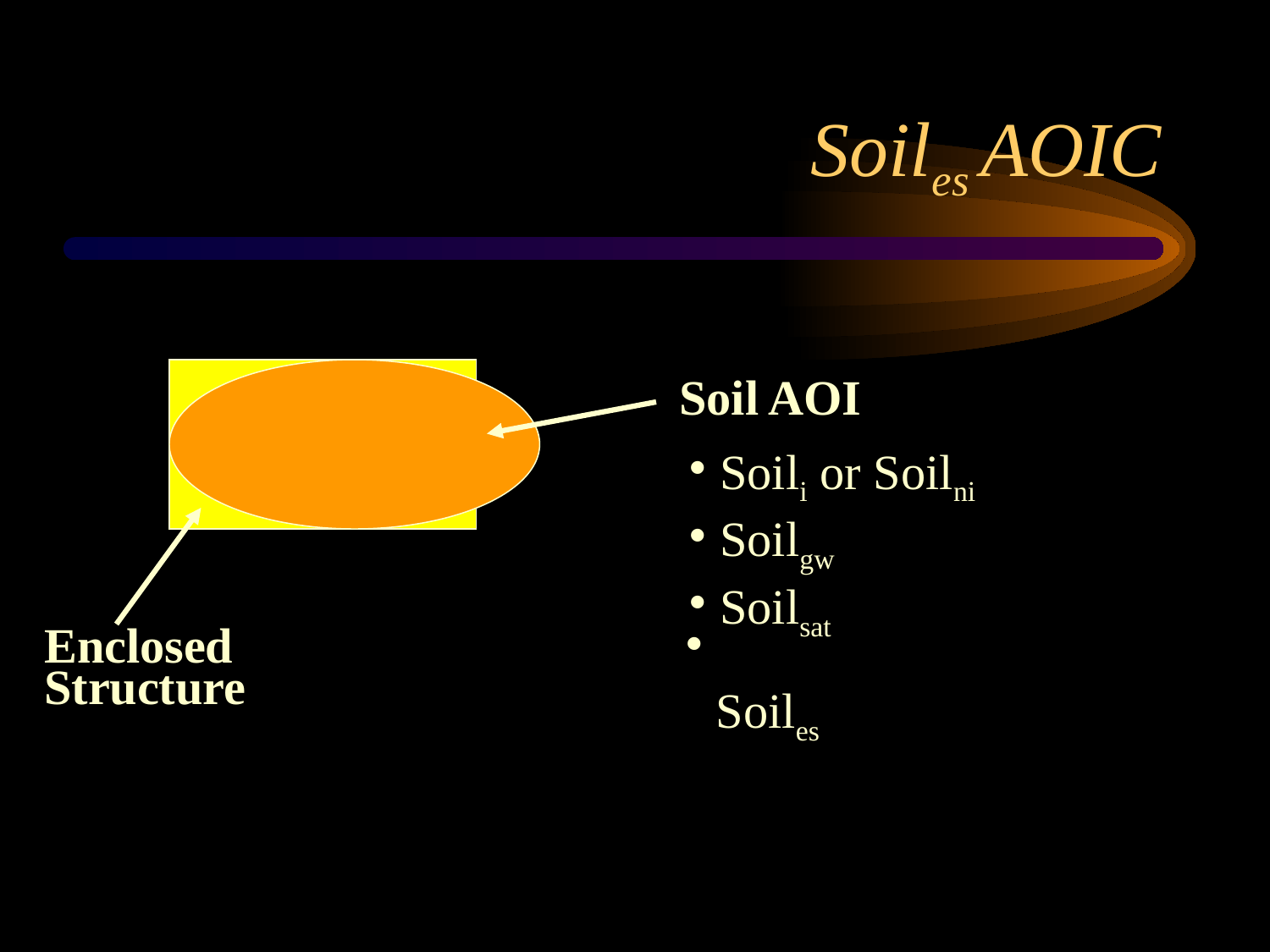

# Soiles AOIC

Soil AOI

Soili or Soilni
Soilgw
Soilsat

 Soiles
Enclosed
Structure